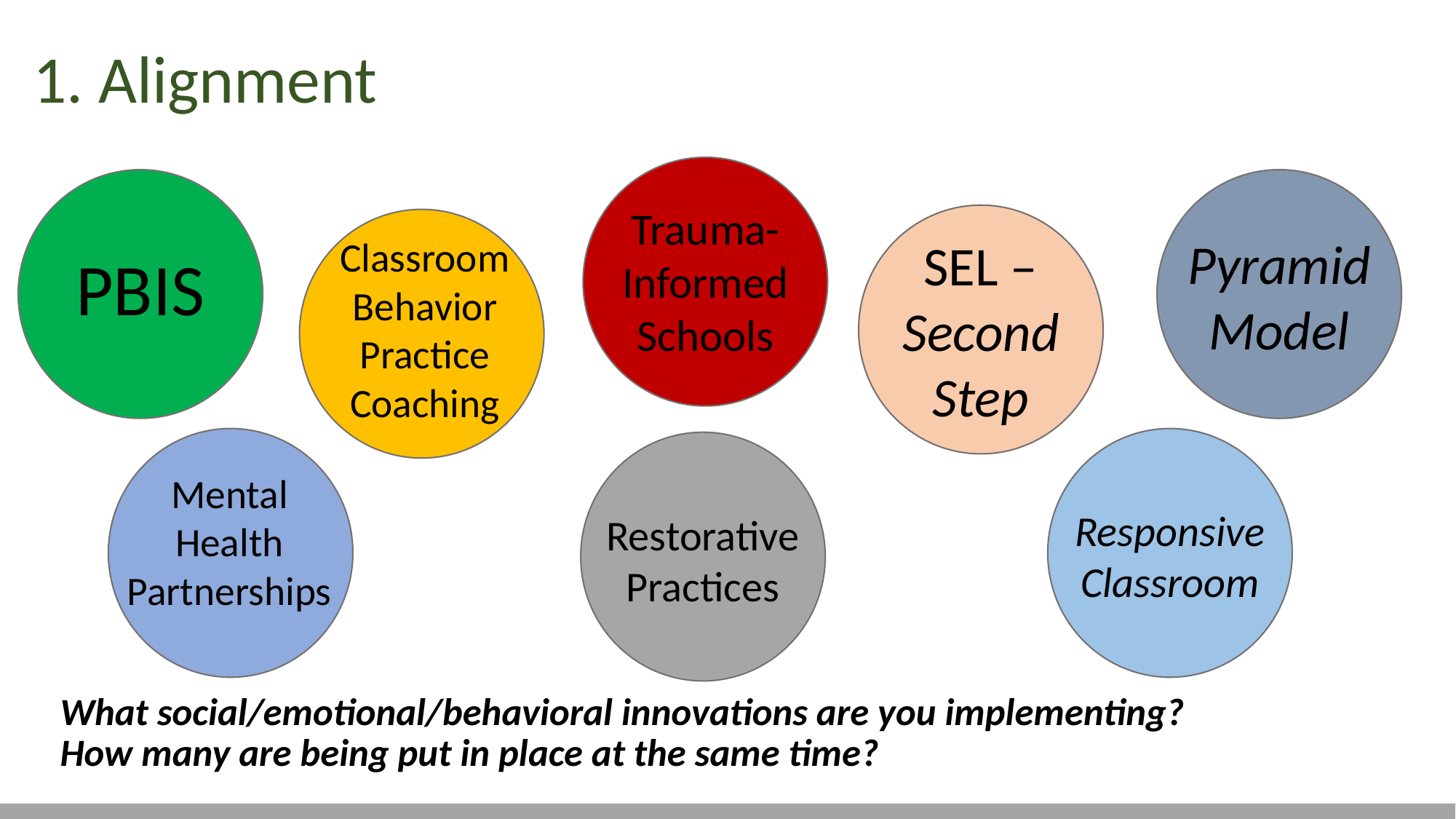

# 1. Alignment

Trauma-Informed Schools

PBIS

Pyramid Model

SEL – Second Step

Classroom Behavior Practice Coaching

Mental Health Partnerships

Responsive Classroom

Restorative Practices
What social/emotional/behavioral innovations are you implementing?
How many are being put in place at the same time?